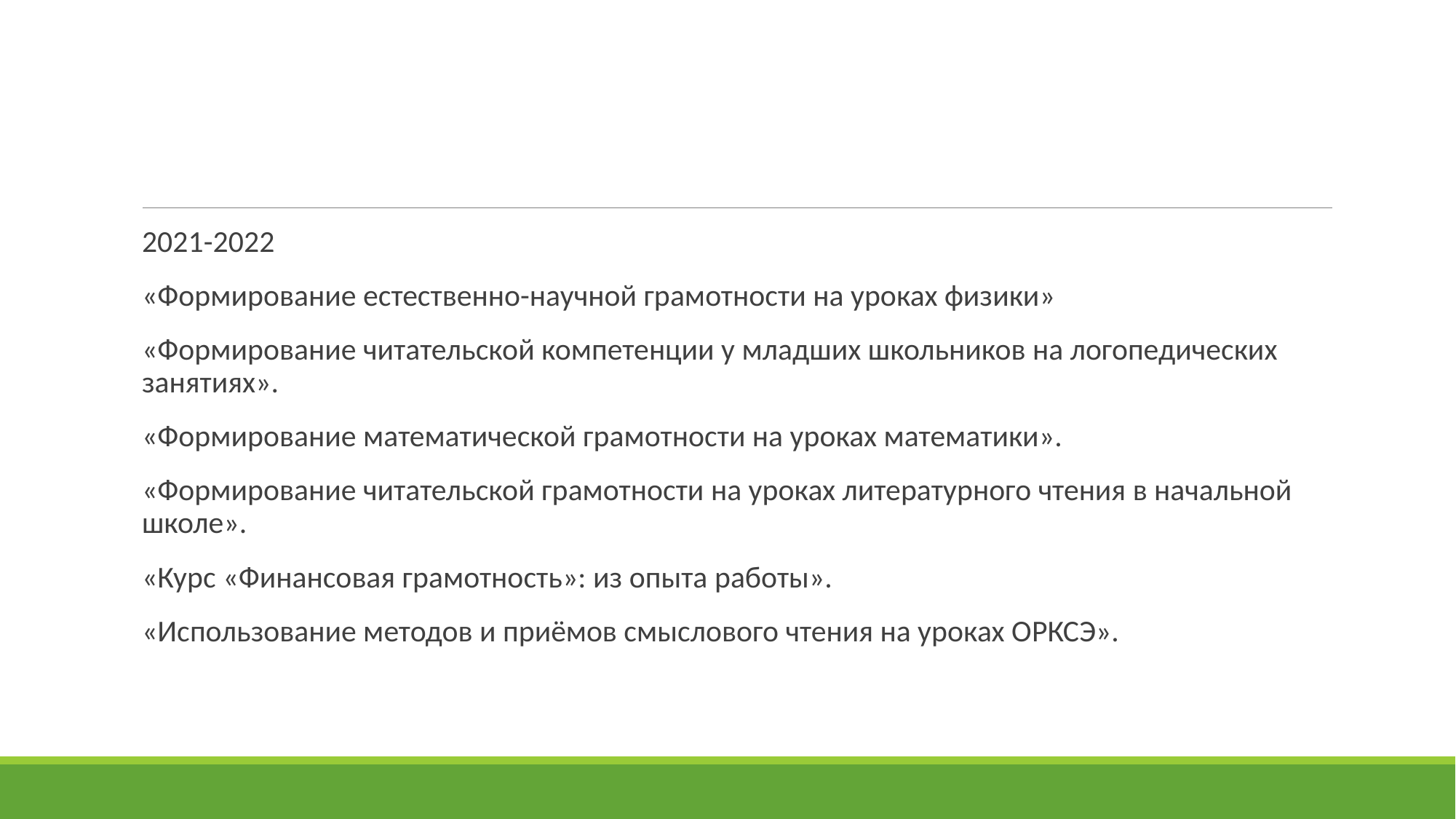

2021-2022
«Формирование естественно-научной грамотности на уроках физики»
«Формирование читательской компетенции у младших школьников на логопедических занятиях».
«Формирование математической грамотности на уроках математики».
«Формирование читательской грамотности на уроках литературного чтения в начальной школе».
«Курс «Финансовая грамотность»: из опыта работы».
«Использование методов и приёмов смыслового чтения на уроках ОРКСЭ».